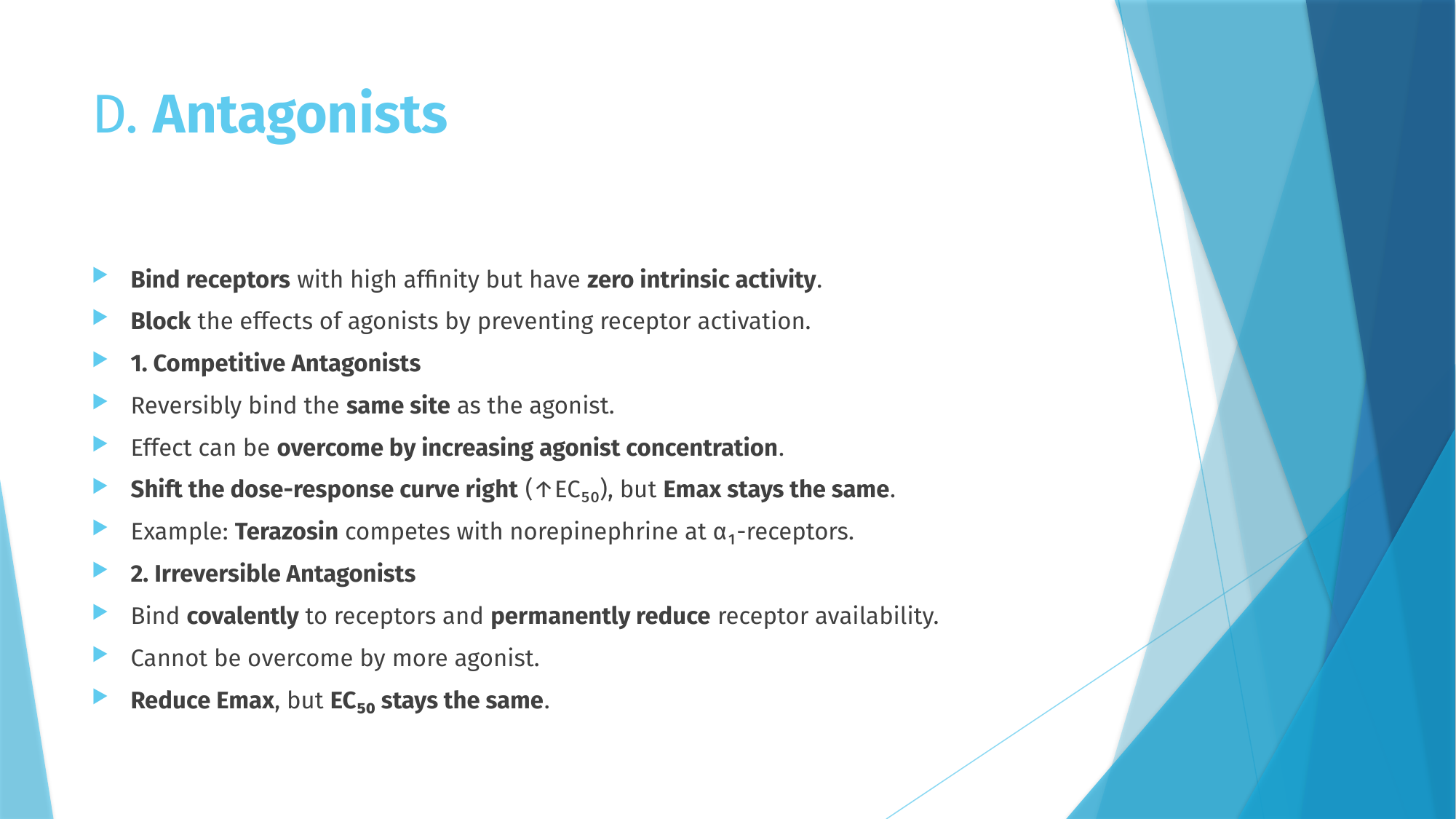

# D. Antagonists
Bind receptors with high affinity but have zero intrinsic activity.
Block the effects of agonists by preventing receptor activation.
1. Competitive Antagonists
Reversibly bind the same site as the agonist.
Effect can be overcome by increasing agonist concentration.
Shift the dose-response curve right (↑EC₅₀), but Emax stays the same.
Example: Terazosin competes with norepinephrine at α₁-receptors.
2. Irreversible Antagonists
Bind covalently to receptors and permanently reduce receptor availability.
Cannot be overcome by more agonist.
Reduce Emax, but EC₅₀ stays the same.